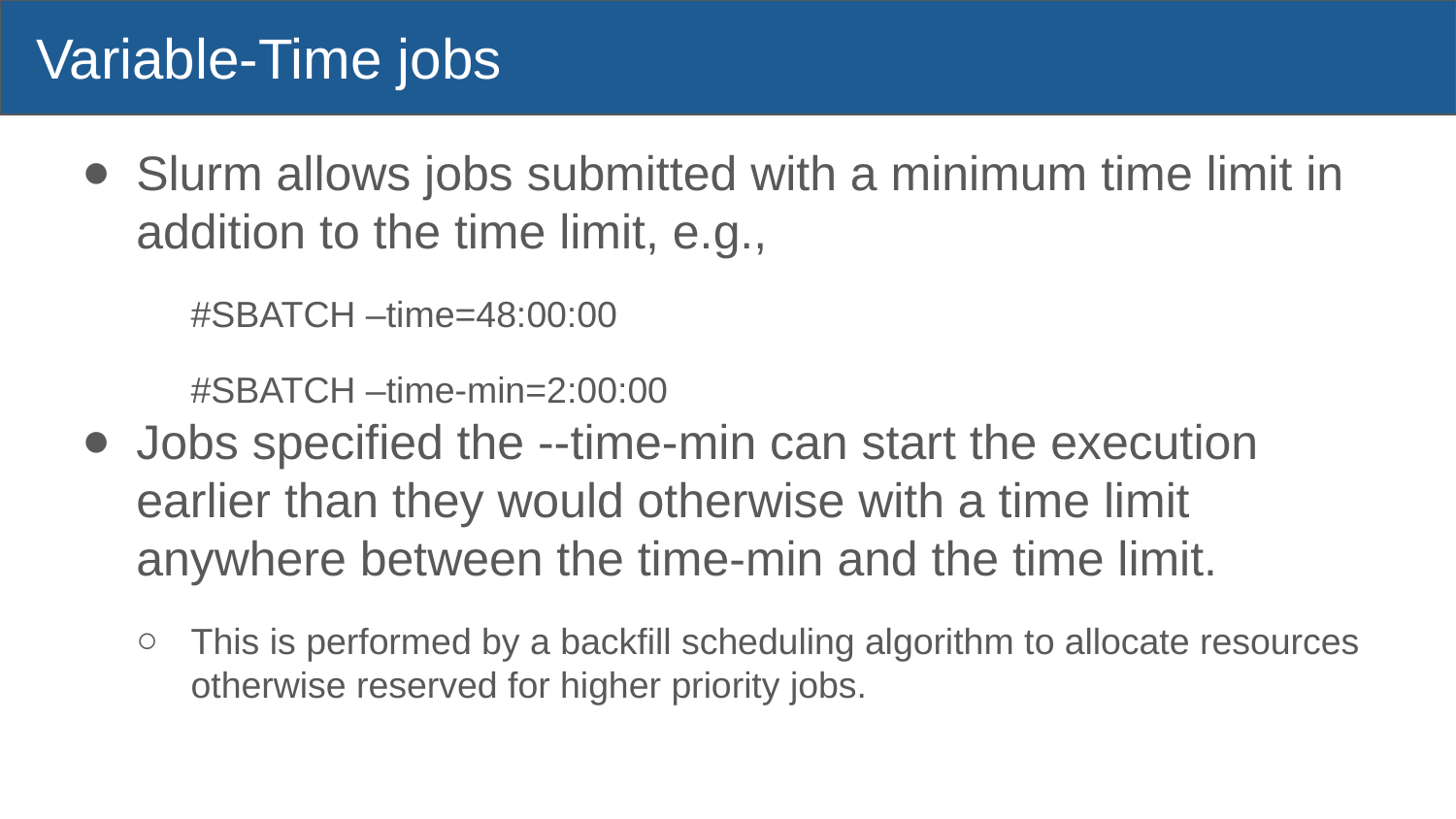

# Variable-Time jobs
Slurm allows jobs submitted with a minimum time limit in addition to the time limit, e.g.,
#SBATCH –time=48:00:00
#SBATCH –time-min=2:00:00
Jobs specified the --time-min can start the execution earlier than they would otherwise with a time limit  anywhere between the time-min and the time limit.
This is performed by a backfill scheduling algorithm to allocate resources otherwise reserved for higher priority jobs.